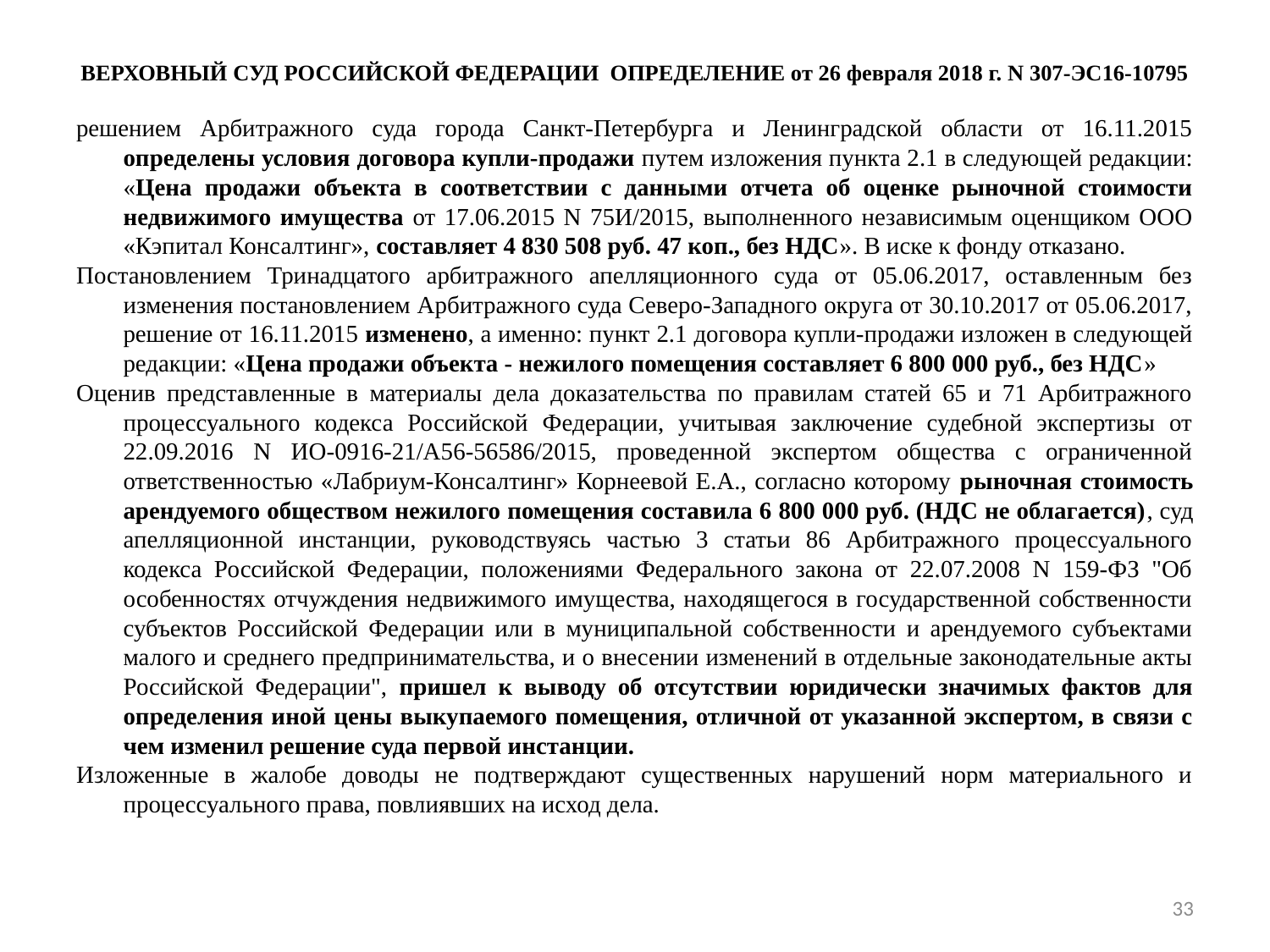

# ВЕРХОВНЫЙ СУД РОССИЙСКОЙ ФЕДЕРАЦИИ  ОПРЕДЕЛЕНИЕ от 26 февраля 2018 г. N 307-ЭС16-10795
решением Арбитражного суда города Санкт-Петербурга и Ленинградской области от 16.11.2015 определены условия договора купли-продажи путем изложения пункта 2.1 в следующей редакции: «Цена продажи объекта в соответствии с данными отчета об оценке рыночной стоимости недвижимого имущества от 17.06.2015 N 75И/2015, выполненного независимым оценщиком ООО «Кэпитал Консалтинг», составляет 4 830 508 руб. 47 коп., без НДС». В иске к фонду отказано.
Постановлением Тринадцатого арбитражного апелляционного суда от 05.06.2017, оставленным без изменения постановлением Арбитражного суда Северо-Западного округа от 30.10.2017 от 05.06.2017, решение от 16.11.2015 изменено, а именно: пункт 2.1 договора купли-продажи изложен в следующей редакции: «Цена продажи объекта - нежилого помещения составляет 6 800 000 руб., без НДС»
Оценив представленные в материалы дела доказательства по правилам статей 65 и 71 Арбитражного процессуального кодекса Российской Федерации, учитывая заключение судебной экспертизы от 22.09.2016 N ИО-0916-21/А56-56586/2015, проведенной экспертом общества с ограниченной ответственностью «Лабриум-Консалтинг» Корнеевой Е.А., согласно которому рыночная стоимость арендуемого обществом нежилого помещения составила 6 800 000 руб. (НДС не облагается), суд апелляционной инстанции, руководствуясь частью 3 статьи 86 Арбитражного процессуального кодекса Российской Федерации, положениями Федерального закона от 22.07.2008 N 159-ФЗ "Об особенностях отчуждения недвижимого имущества, находящегося в государственной собственности субъектов Российской Федерации или в муниципальной собственности и арендуемого субъектами малого и среднего предпринимательства, и о внесении изменений в отдельные законодательные акты Российской Федерации", пришел к выводу об отсутствии юридически значимых фактов для определения иной цены выкупаемого помещения, отличной от указанной экспертом, в связи с чем изменил решение суда первой инстанции.
Изложенные в жалобе доводы не подтверждают существенных нарушений норм материального и процессуального права, повлиявших на исход дела.

33